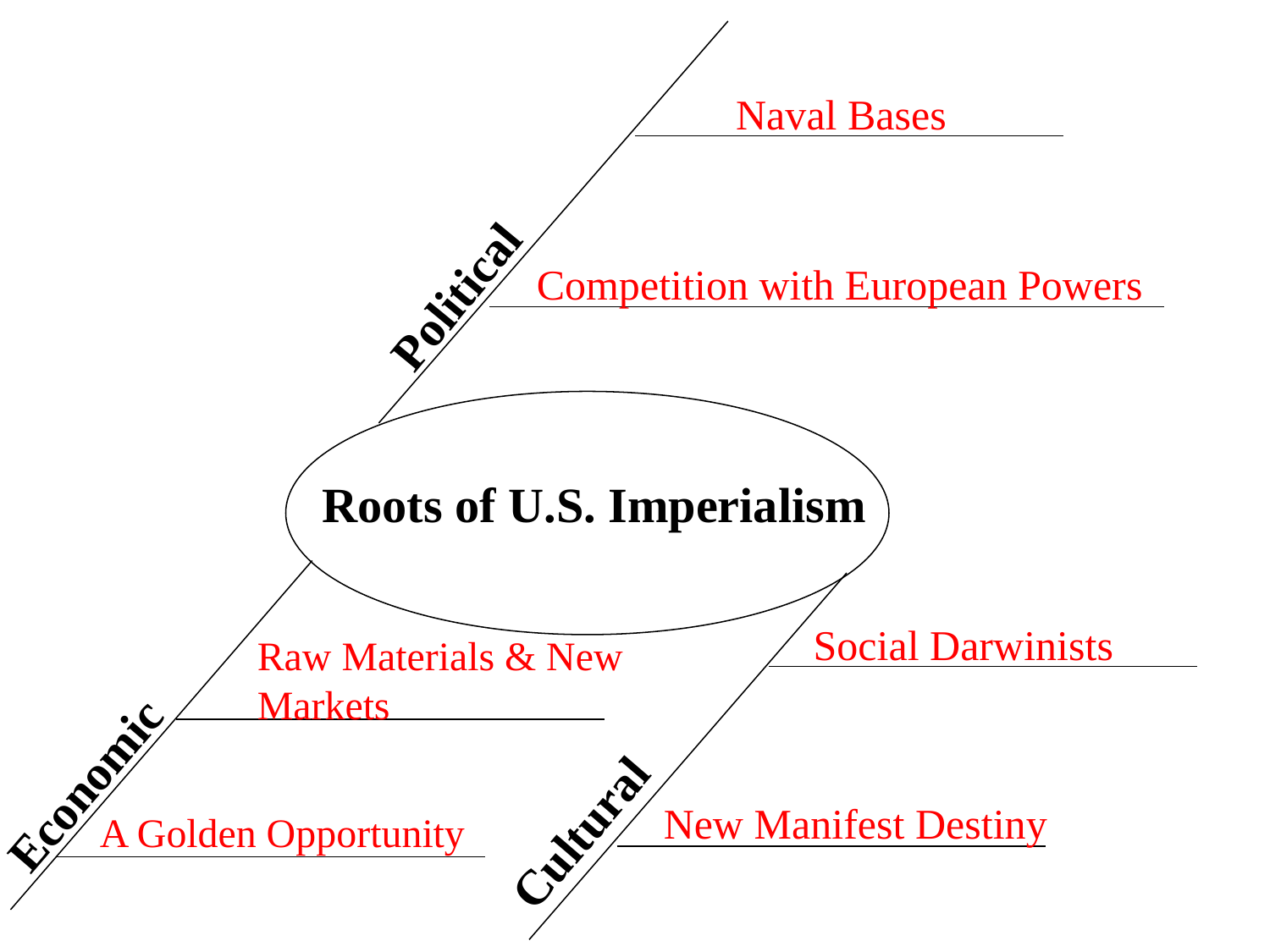

Naval Bases
Political
Competition with European Powers

Roots of U.S. Imperialism
Social Darwinists
Raw Materials & New Markets
Economic
Cultural
New Manifest Destiny
A Golden Opportunity